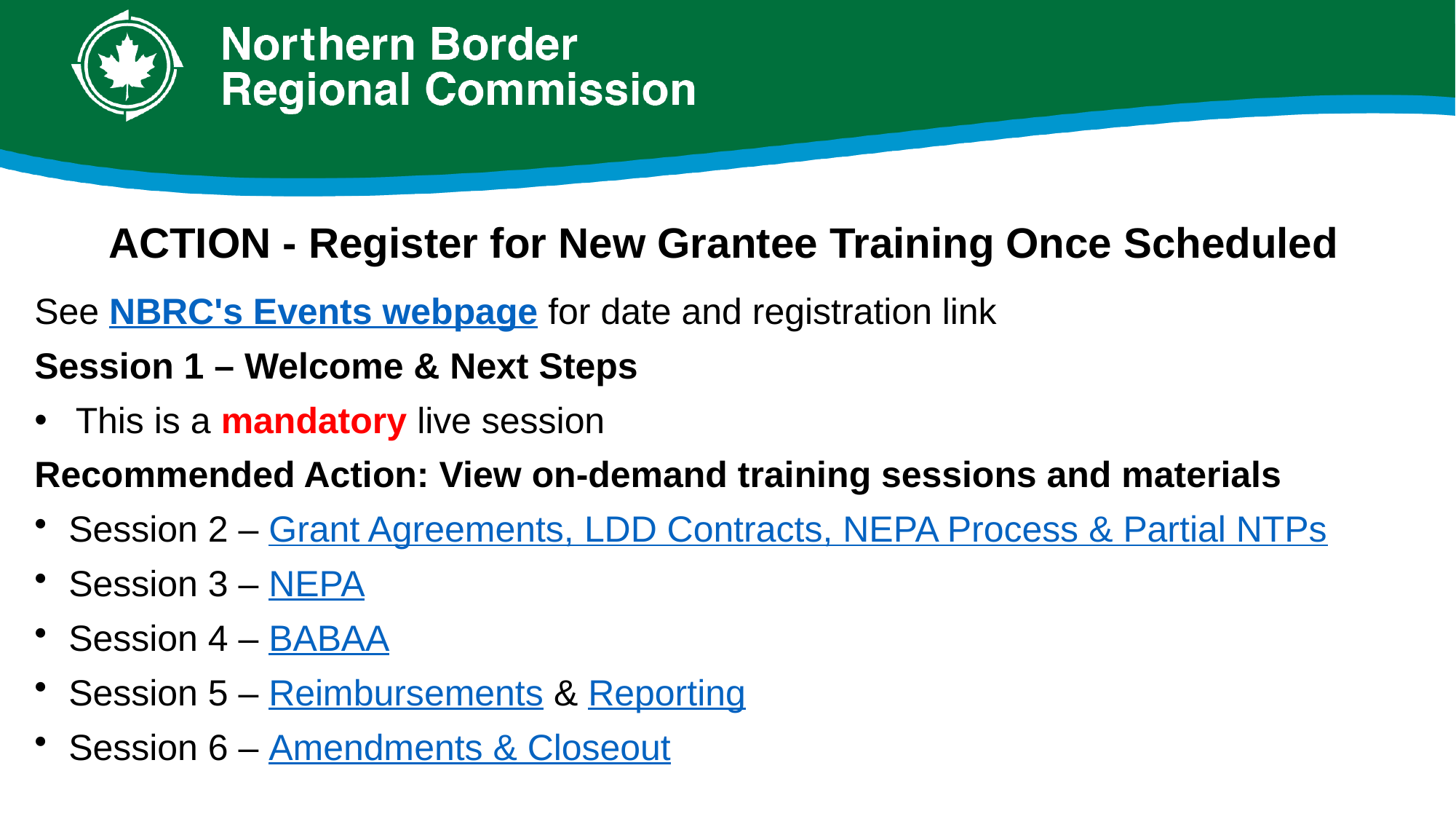

# ACTION - Register for New Grantee Training Once Scheduled
See NBRC's Events webpage for date and registration link
Session 1 – Welcome & Next Steps
This is a mandatory live session
Recommended Action: View on-demand training sessions and materials
Session 2 – Grant Agreements, LDD Contracts, NEPA Process & Partial NTPs
Session 3 – NEPA
Session 4 – BABAA
Session 5 – Reimbursements & Reporting
Session 6 – Amendments & Closeout